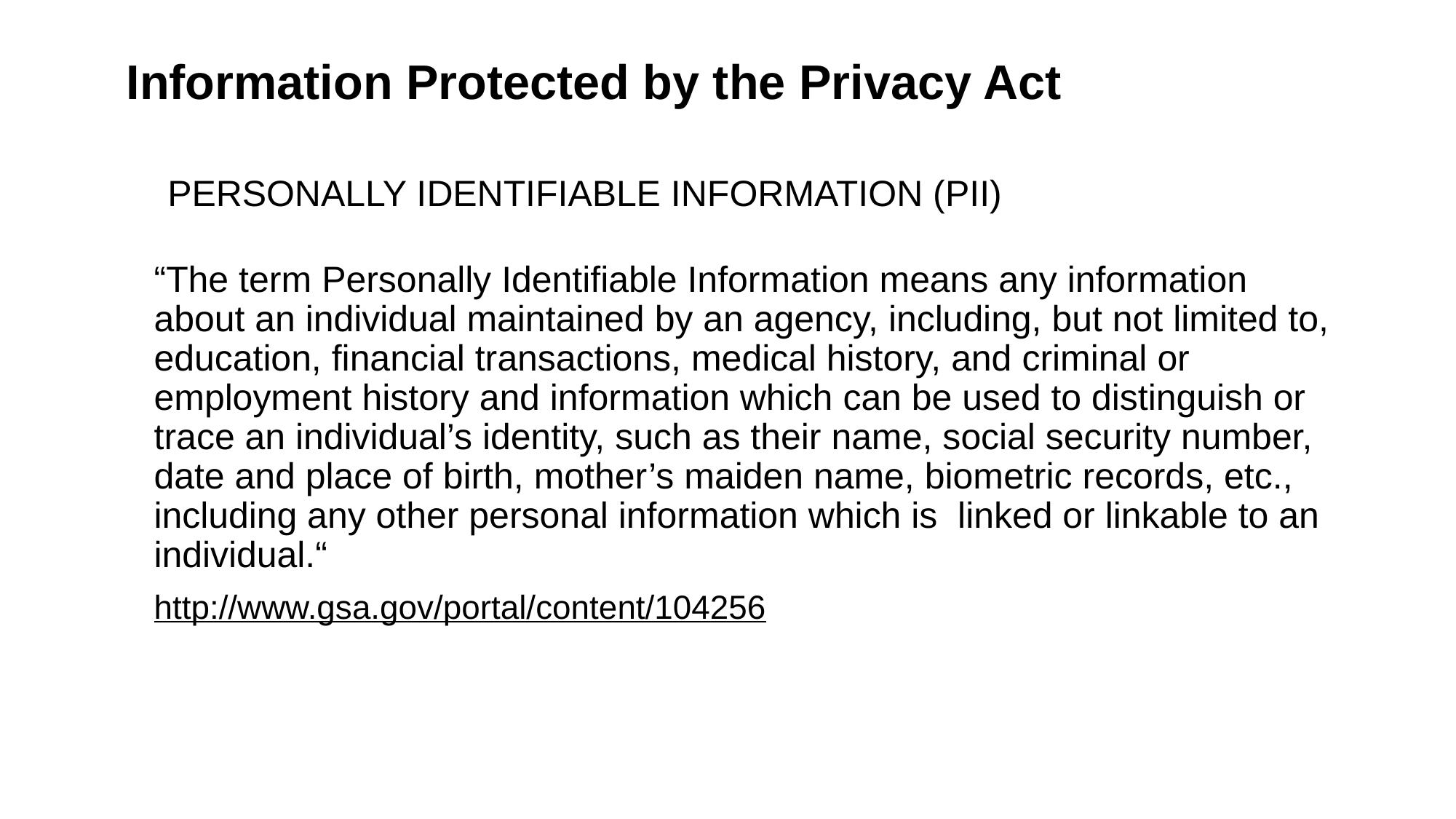

Information Protected by the Privacy Act
PERSONALLY IDENTIFIABLE INFORMATION (PII)

“The term Personally Identifiable Information means any information about an individual maintained by an agency, including, but not limited to, education, financial transactions, medical history, and criminal or employment history and information which can be used to distinguish or trace an individual’s identity, such as their name, social security number, date and place of birth, mother’s maiden name, biometric records, etc., including any other personal information which is  linked or linkable to an individual.“
http://www.gsa.gov/portal/content/104256